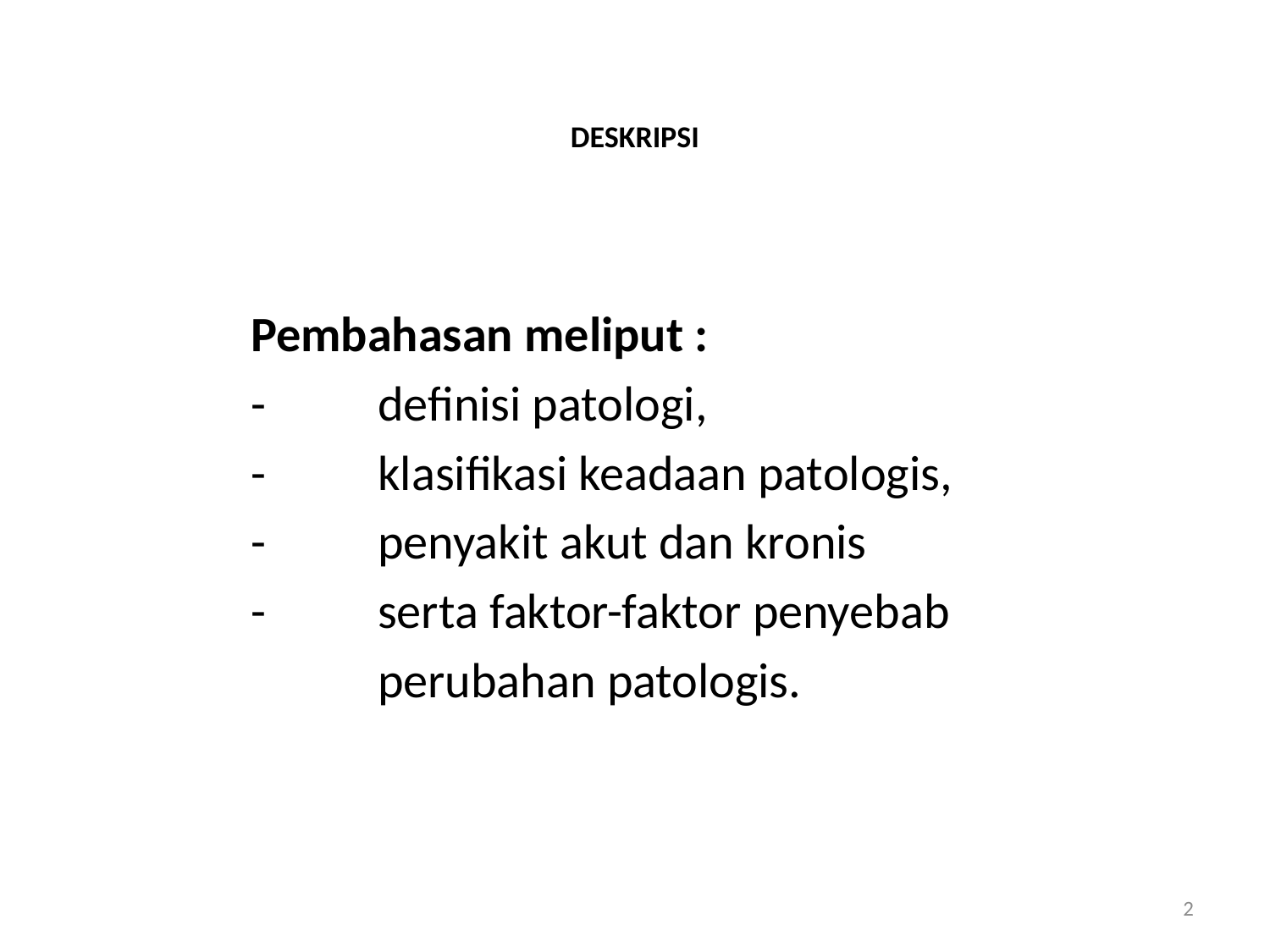

# DESKRIPSI
		Pembahasan meliput :
		-	definisi patologi,
		-	klasifikasi keadaan patologis,
		-	penyakit akut dan kronis
		-	serta faktor-faktor penyebab
			perubahan patologis.
2